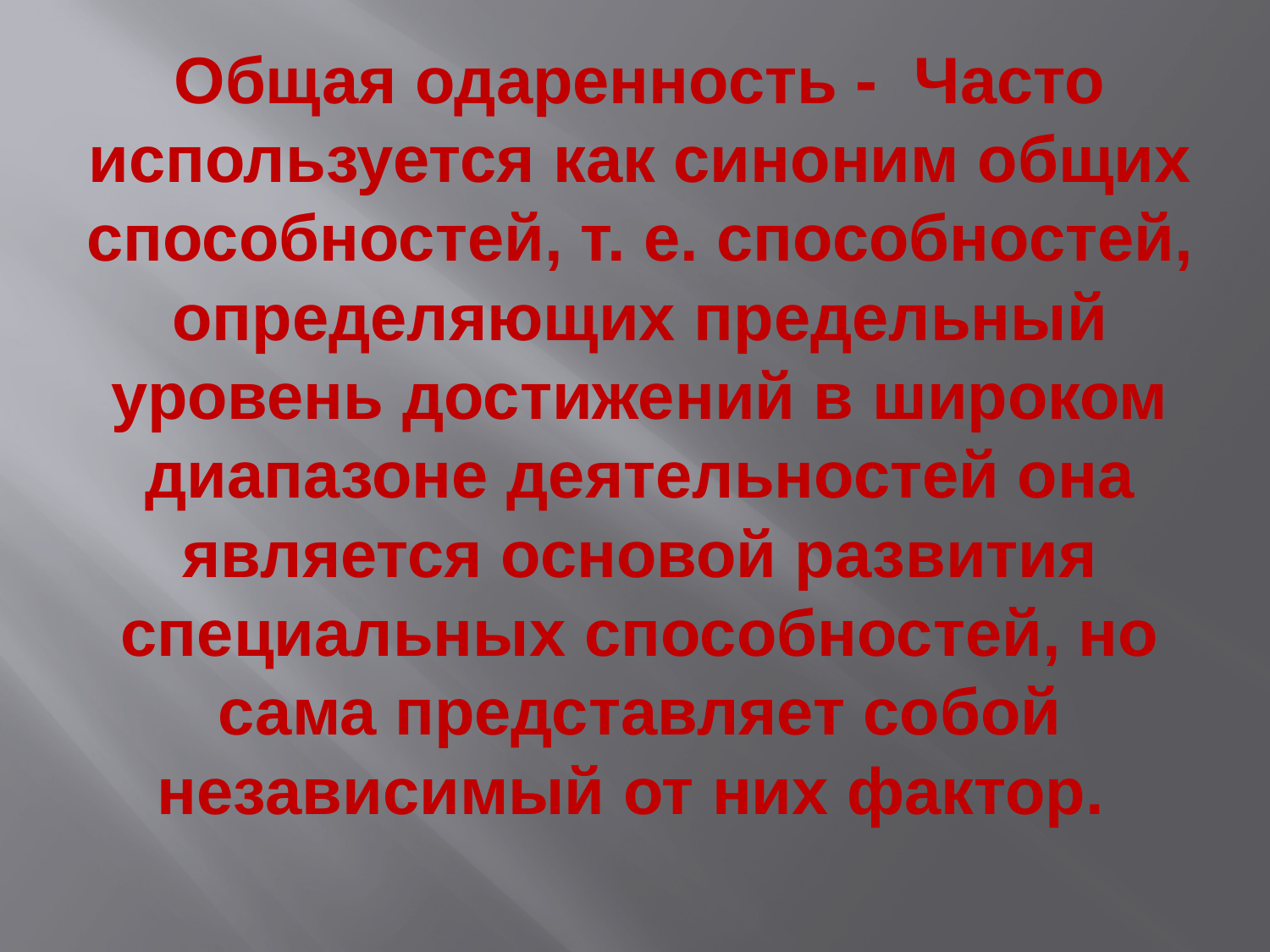

# Общая одаренность -  Часто используется как синоним общих способностей, т. е. способностей, определяющих предельный уровень достижений в широком диапазоне деятельностей она является основой развития специальных способностей, но сама представляет собой независимый от них фактор.